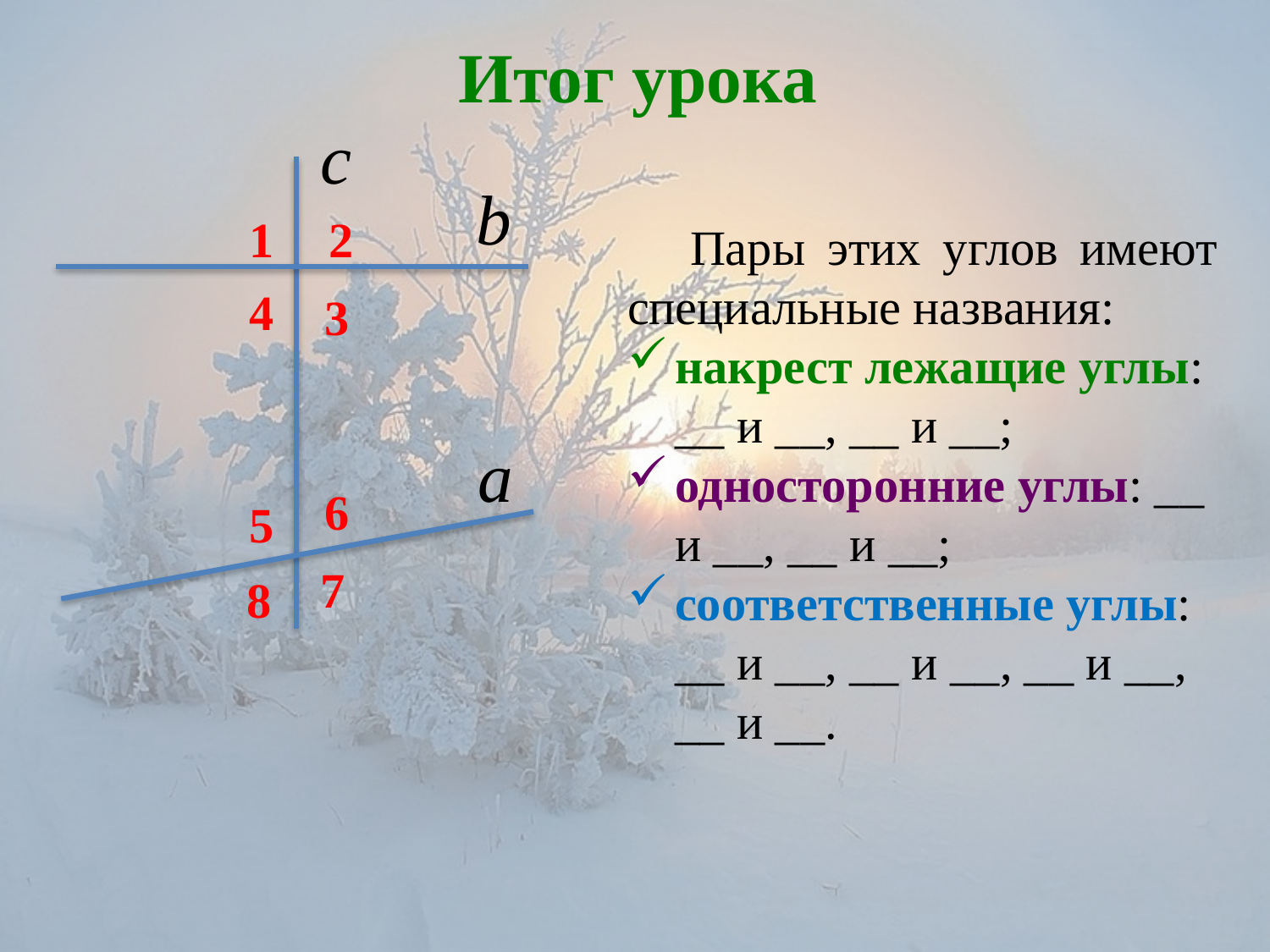

Итог урока
c
b
1
2
4
3
a
6
5
7
8
Пары этих углов имеют специальные названия:
накрест лежащие углы: __ и __, __ и __;
односторонние углы: __ и __, __ и __;
соответственные углы: __ и __, __ и __, __ и __, __ и __.